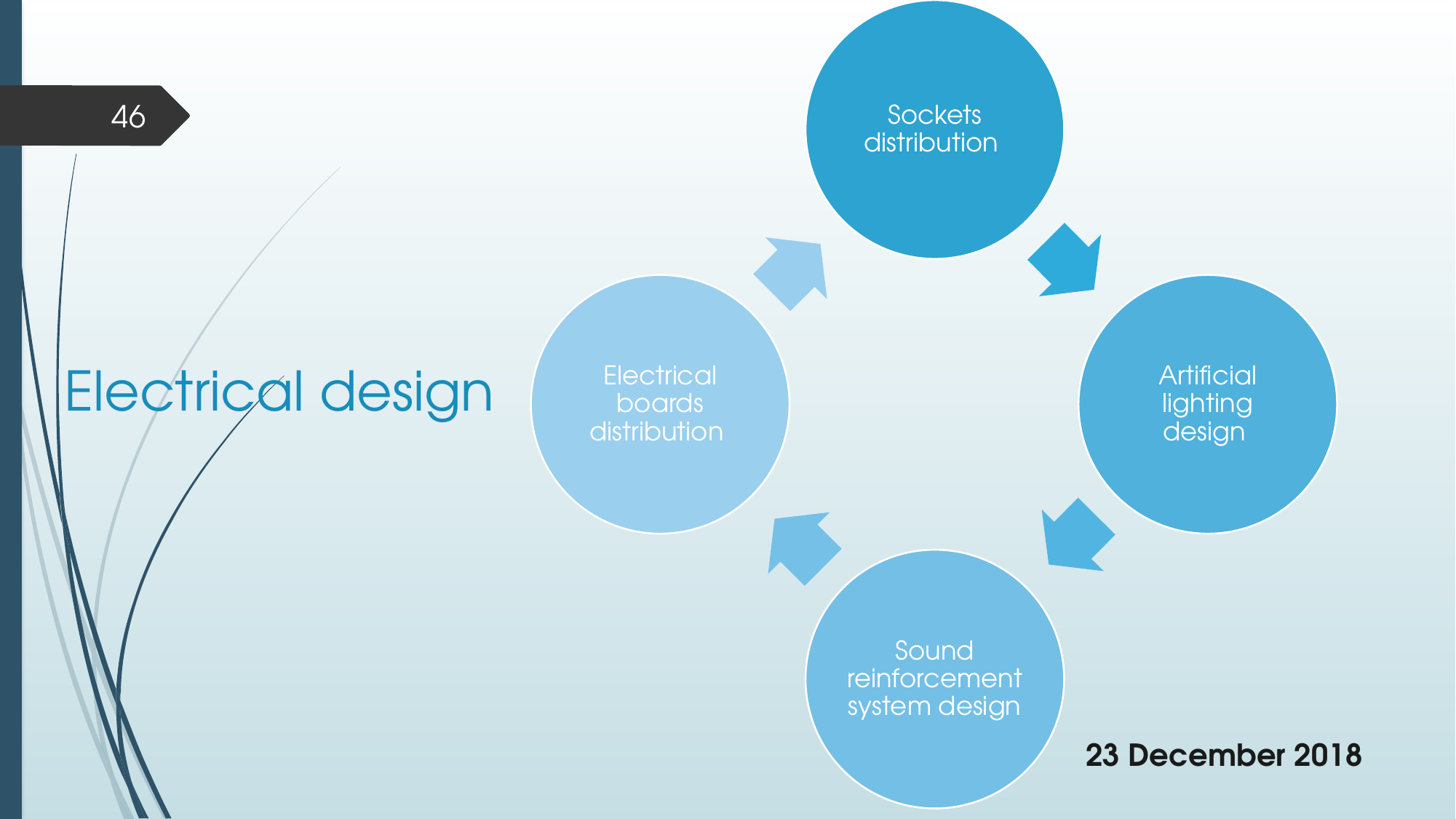

Sockets distribution

Artificial lighting design

Sound reinforcement system design

Electrical boards distribution

46
# Electrical design
23 December 2018